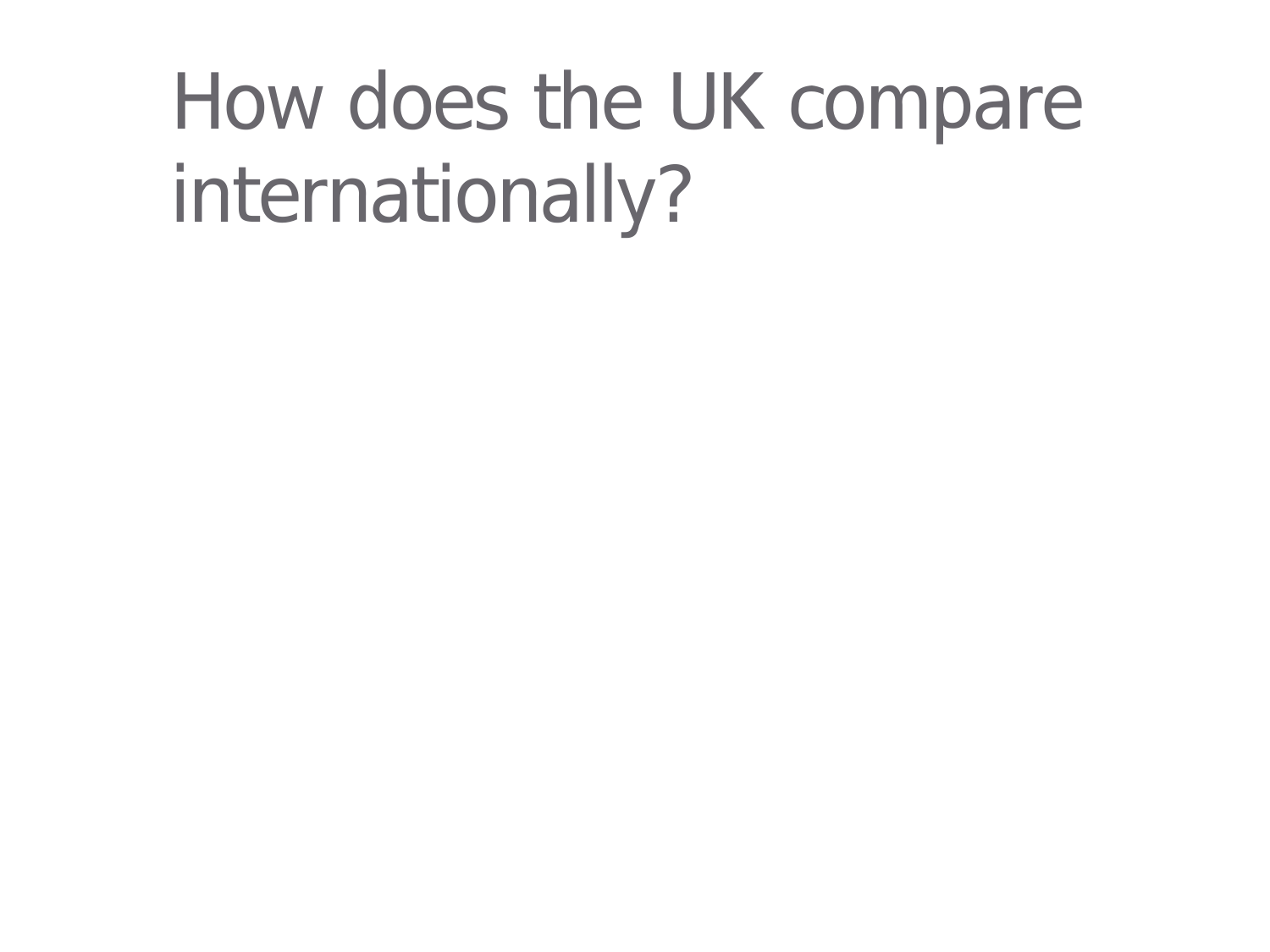

# How does the UK compare internationally?